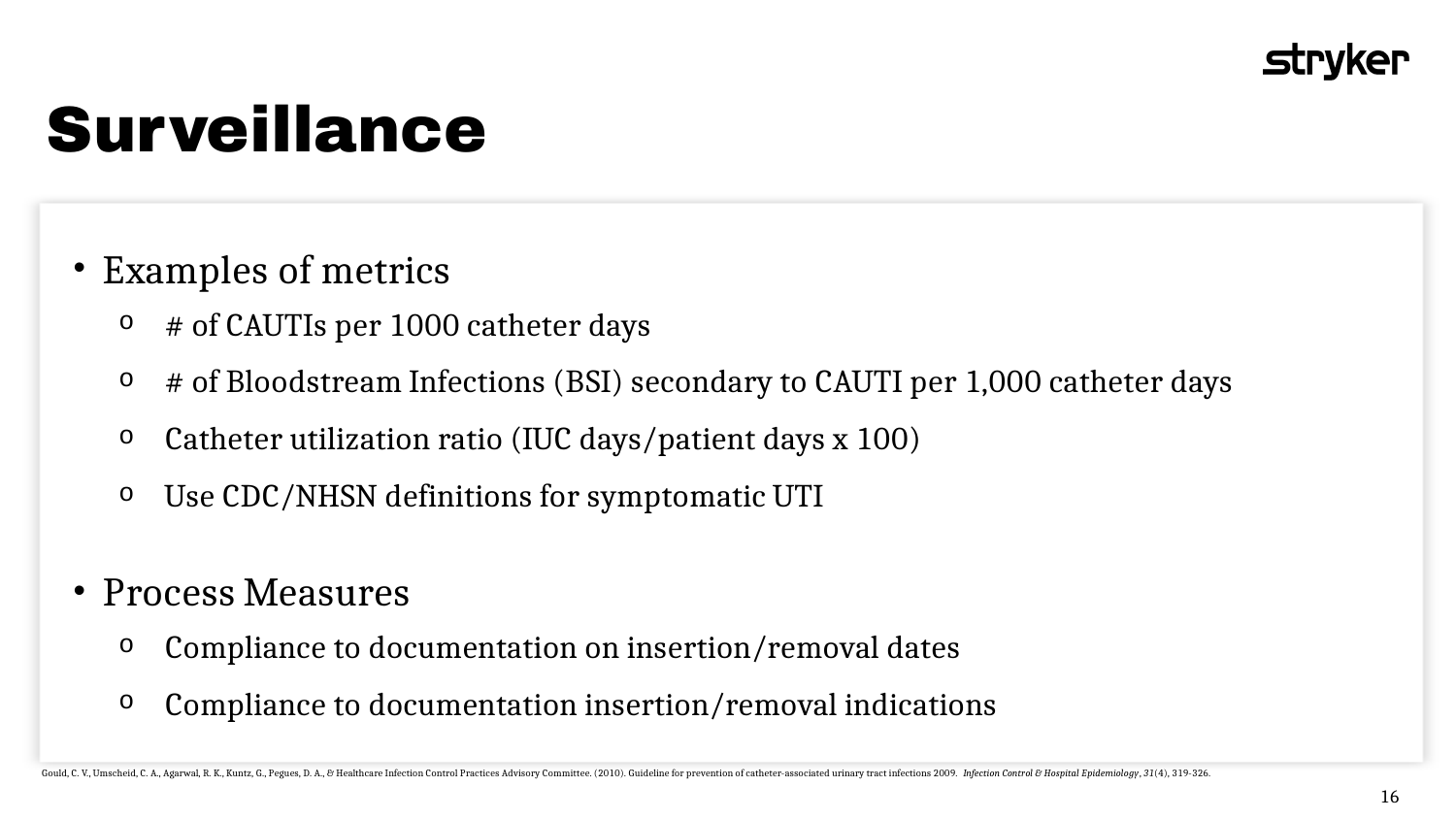

Surveillance
Examples of metrics
# of CAUTIs per 1000 catheter days
# of Bloodstream Infections (BSI) secondary to CAUTI per 1,000 catheter days
Catheter utilization ratio (IUC days/patient days x 100)
Use CDC/NHSN definitions for symptomatic UTI

Process Measures
Compliance to documentation on insertion/removal dates
Compliance to documentation insertion/removal indications
Gould, C. V., Umscheid, C. A., Agarwal, R. K., Kuntz, G., Pegues, D. A., & Healthcare Infection Control Practices Advisory Committee. (2010). Guideline for prevention of catheter-associated urinary tract infections 2009. Infection Control & Hospital Epidemiology, 31(4), 319-326.